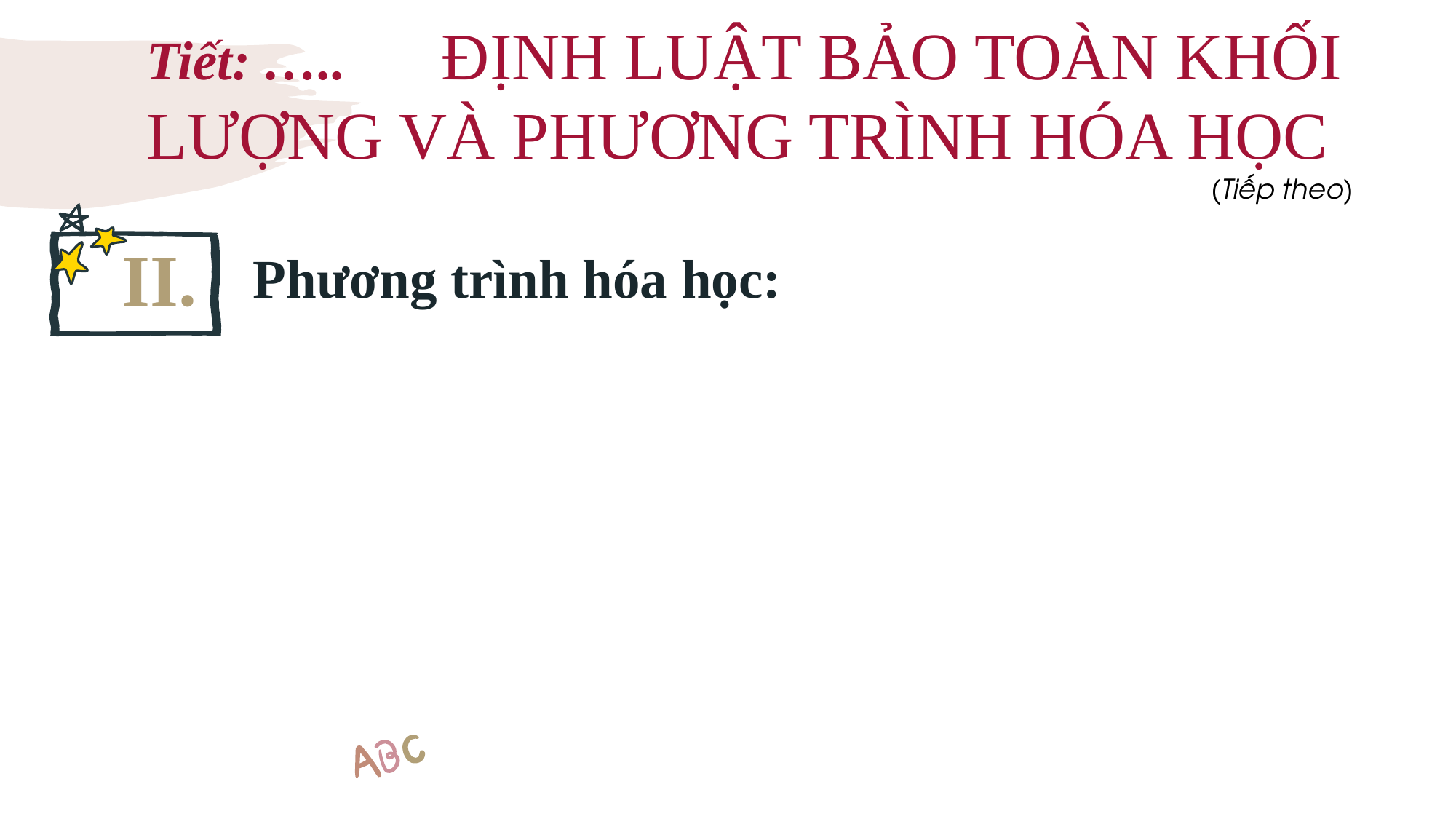

Tiết: …..       ĐỊNH LUẬT BẢO TOÀN KHỐI LƯỢNG VÀ PHƯƠNG TRÌNH HÓA HỌC
(Tiếp theo)

II.

Phương trình hóa học: